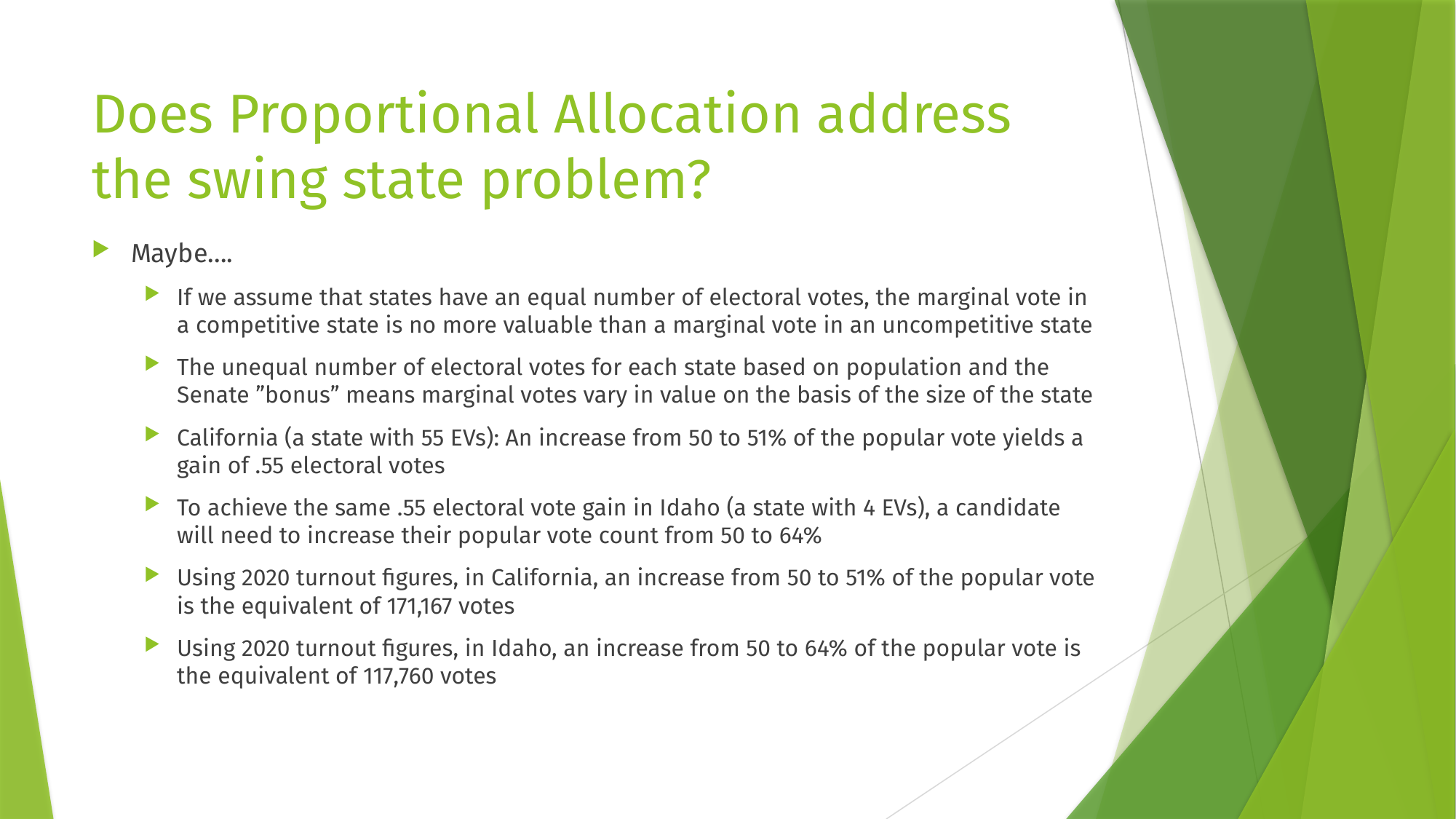

# Does Proportional Allocation address the swing state problem?
Maybe….
If we assume that states have an equal number of electoral votes, the marginal vote in a competitive state is no more valuable than a marginal vote in an uncompetitive state
The unequal number of electoral votes for each state based on population and the Senate ”bonus” means marginal votes vary in value on the basis of the size of the state
California (a state with 55 EVs): An increase from 50 to 51% of the popular vote yields a gain of .55 electoral votes
To achieve the same .55 electoral vote gain in Idaho (a state with 4 EVs), a candidate will need to increase their popular vote count from 50 to 64%
Using 2020 turnout figures, in California, an increase from 50 to 51% of the popular vote is the equivalent of 171,167 votes
Using 2020 turnout figures, in Idaho, an increase from 50 to 64% of the popular vote is the equivalent of 117,760 votes